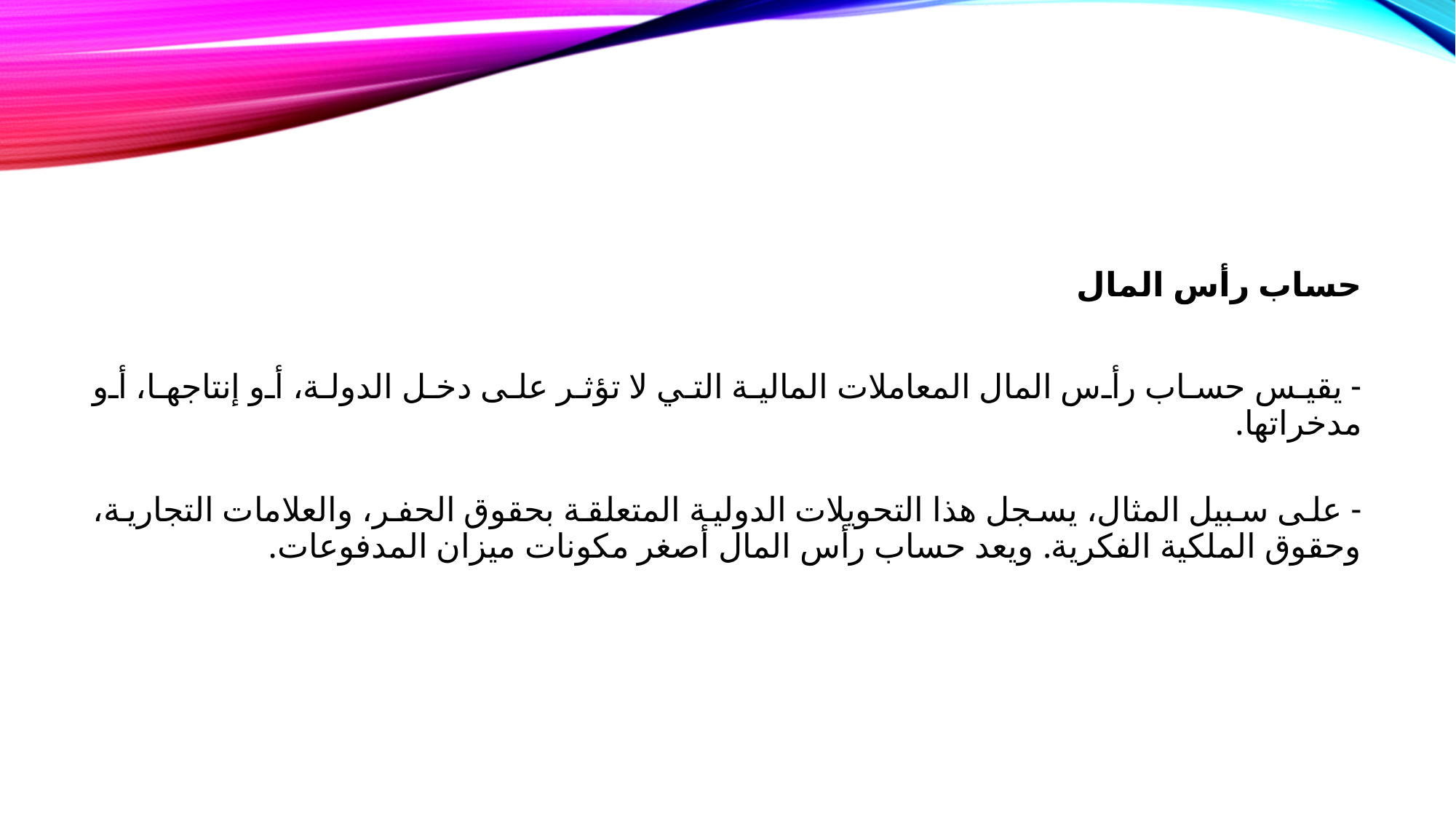

حساب رأس المال

- يقيس حساب رأس المال المعاملات المالية التي لا تؤثر على دخل الدولة، أو إنتاجها، أو مدخراتها.
- على سبيل المثال، يسجل هذا التحويلات الدولية المتعلقة بحقوق الحفر، والعلامات التجارية، وحقوق الملكية الفكرية. ويعد حساب رأس المال أصغر مكونات ميزان المدفوعات.